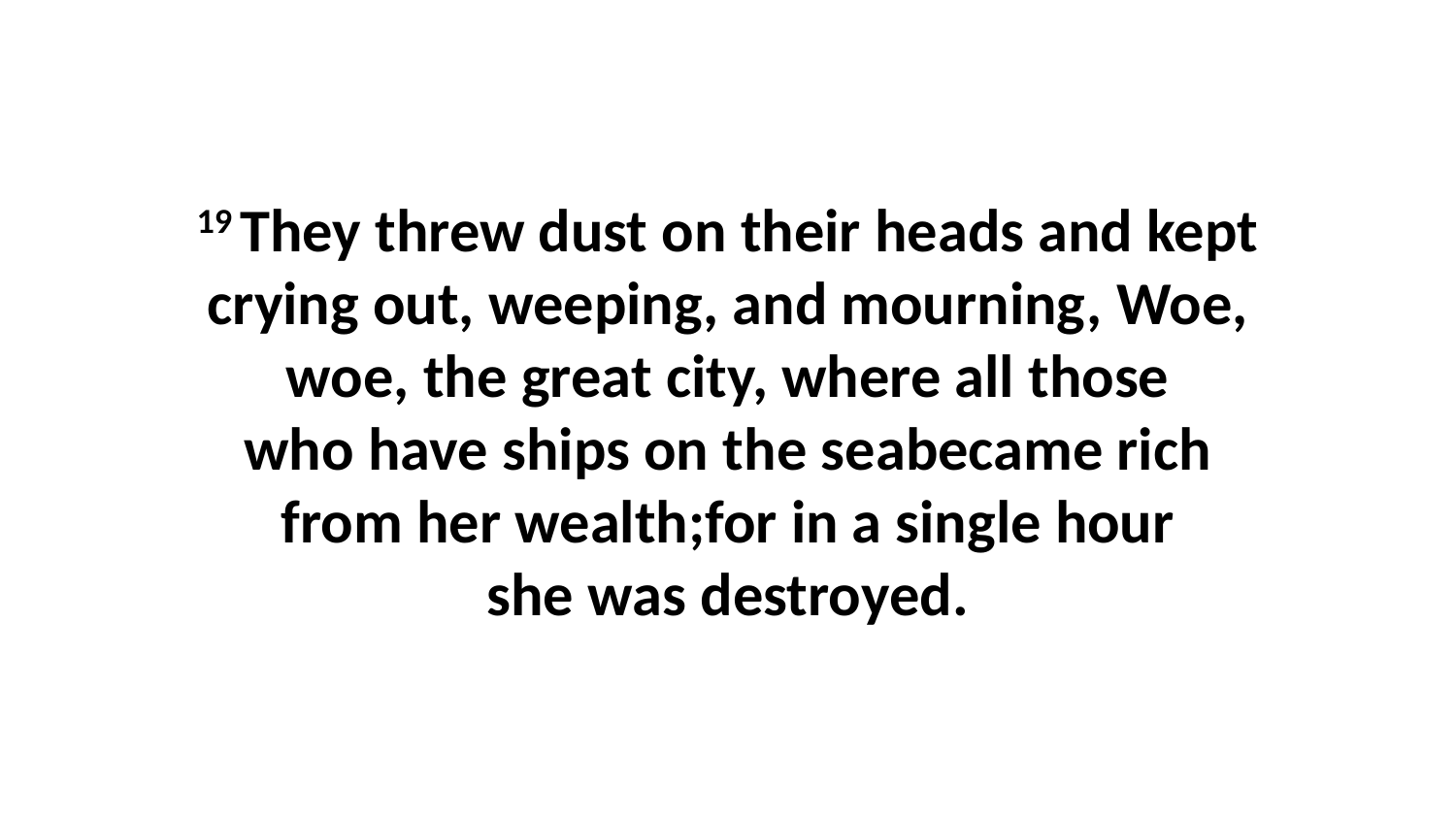

19 They threw dust on their heads and kept crying out, weeping, and mourning, Woe, woe, the great city, where all those who have ships on the seabecame rich from her wealth;for in a single hour she was destroyed.